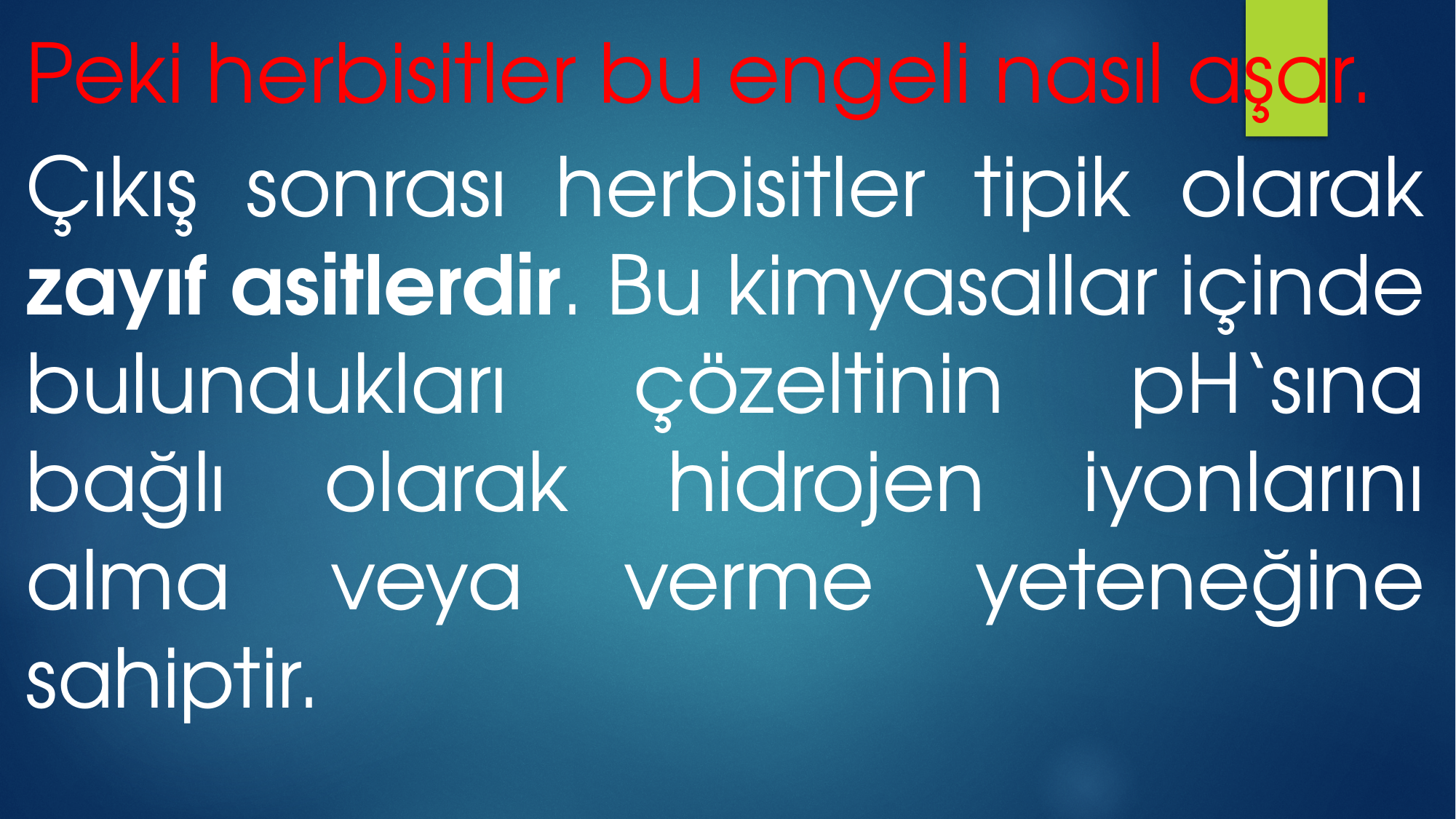

Peki herbisitler bu engeli nasıl aşar.
Çıkış sonrası herbisitler tipik olarak zayıf asitlerdir. Bu kimyasallar içinde bulundukları çözeltinin pH‘sına bağlı olarak hidrojen iyonlarını alma veya verme yeteneğine sahiptir.